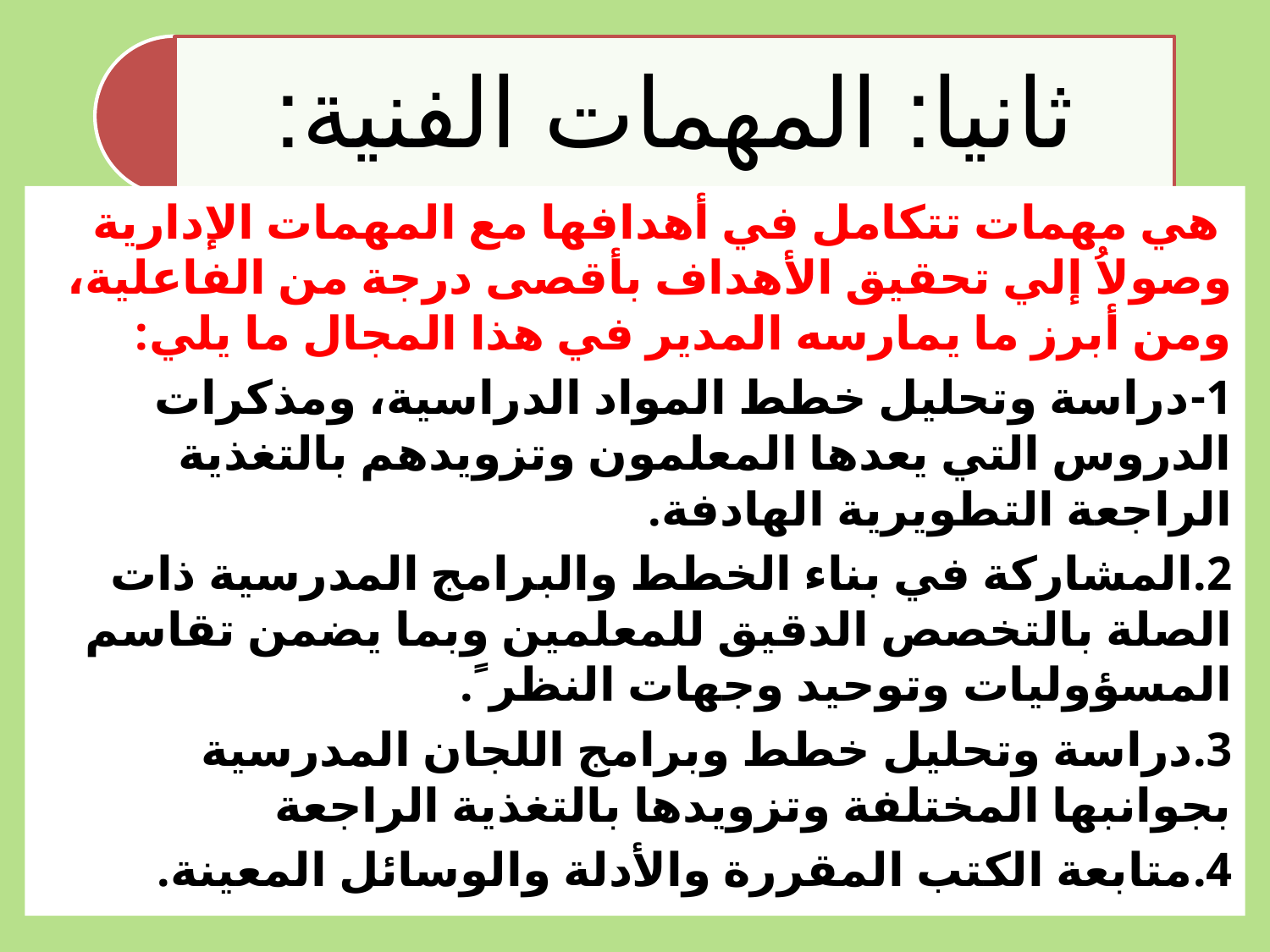

ثانيا: المهمات الفنية:
 هي مهمات تتكامل في أهدافها مع المهمات الإدارية وصولاُ إلي تحقيق الأهداف بأقصى درجة من الفاعلية، ومن أبرز ما يمارسه المدير في هذا المجال ما يلي:
1-دراسة وتحليل خطط المواد الدراسية، ومذكرات الدروس التي يعدها المعلمون وتزويدهم بالتغذية الراجعة التطويرية الهادفة.
2.المشاركة في بناء الخطط والبرامج المدرسية ذات الصلة بالتخصص الدقيق للمعلمين وبما يضمن تقاسم المسؤوليات وتوحيد وجهات النظر ً.
3.دراسة وتحليل خطط وبرامج اللجان المدرسية بجوانبها المختلفة وتزويدها بالتغذية الراجعة
4.متابعة الكتب المقررة والأدلة والوسائل المعينة.